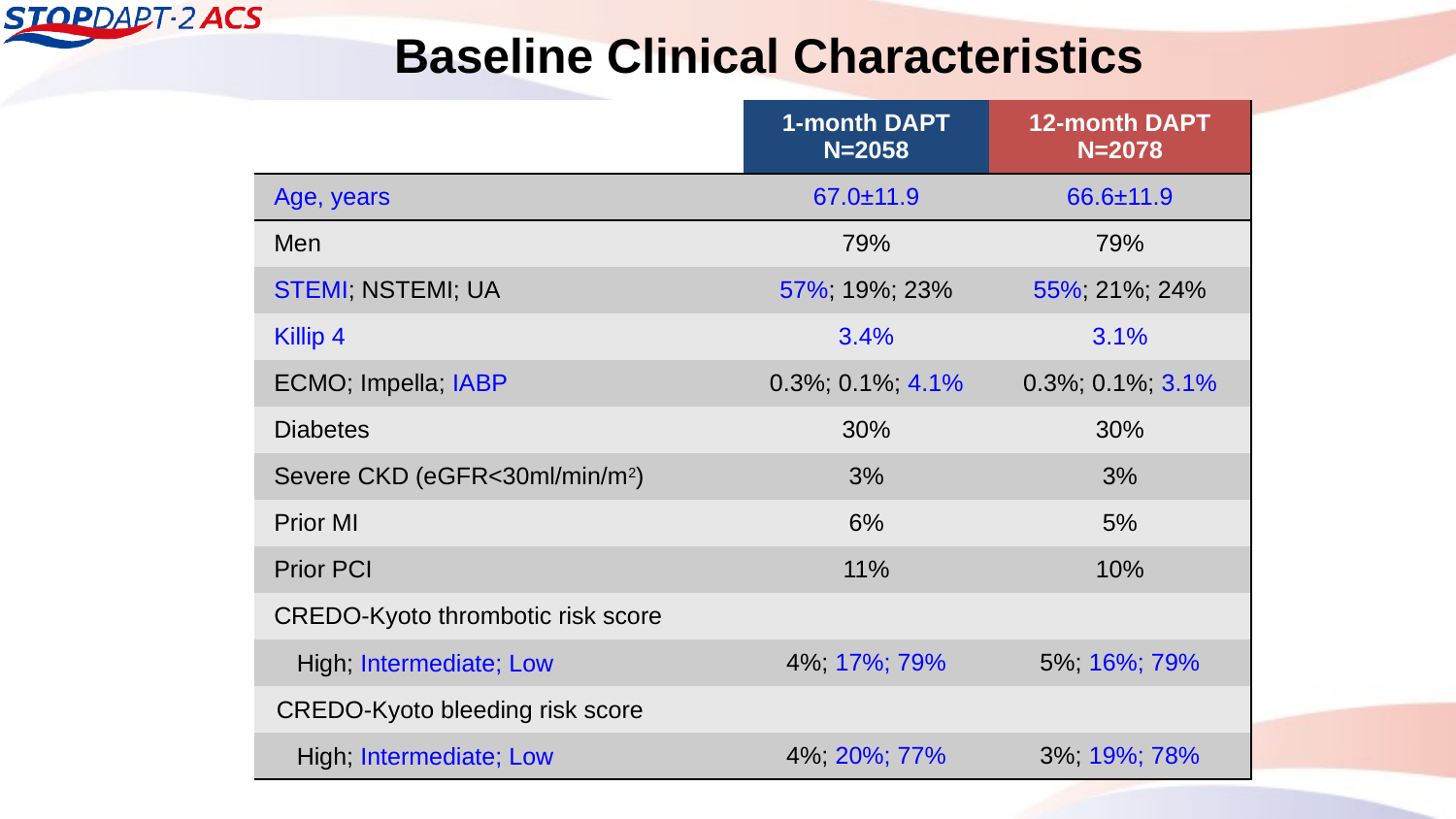

# Baseline Clinical Characteristics
|  | 1-month DAPT N=2058 | 12-month DAPT N=2078 |
| --- | --- | --- |
| Age, years | 67.0±11.9 | 66.6±11.9 |
| Men | 79% | 79% |
| STEMI; NSTEMI; UA | 57%; 19%; 23% | 55%; 21%; 24% |
| Killip 4 | 3.4% | 3.1% |
| ECMO; Impella; IABP | 0.3%; 0.1%; 4.1% | 0.3%; 0.1%; 3.1% |
| Diabetes | 30% | 30% |
| Severe CKD (eGFR<30ml/min/m2) | 3% | 3% |
| Prior MI | 6% | 5% |
| Prior PCI | 11% | 10% |
| CREDO-Kyoto thrombotic risk score |  |  |
| High; Intermediate; Low | 4%; 17%; 79% | 5%; 16%; 79% |
| CREDO-Kyoto bleeding risk score |  |  |
| High; Intermediate; Low | 4%; 20%; 77% | 3%; 19%; 78% |